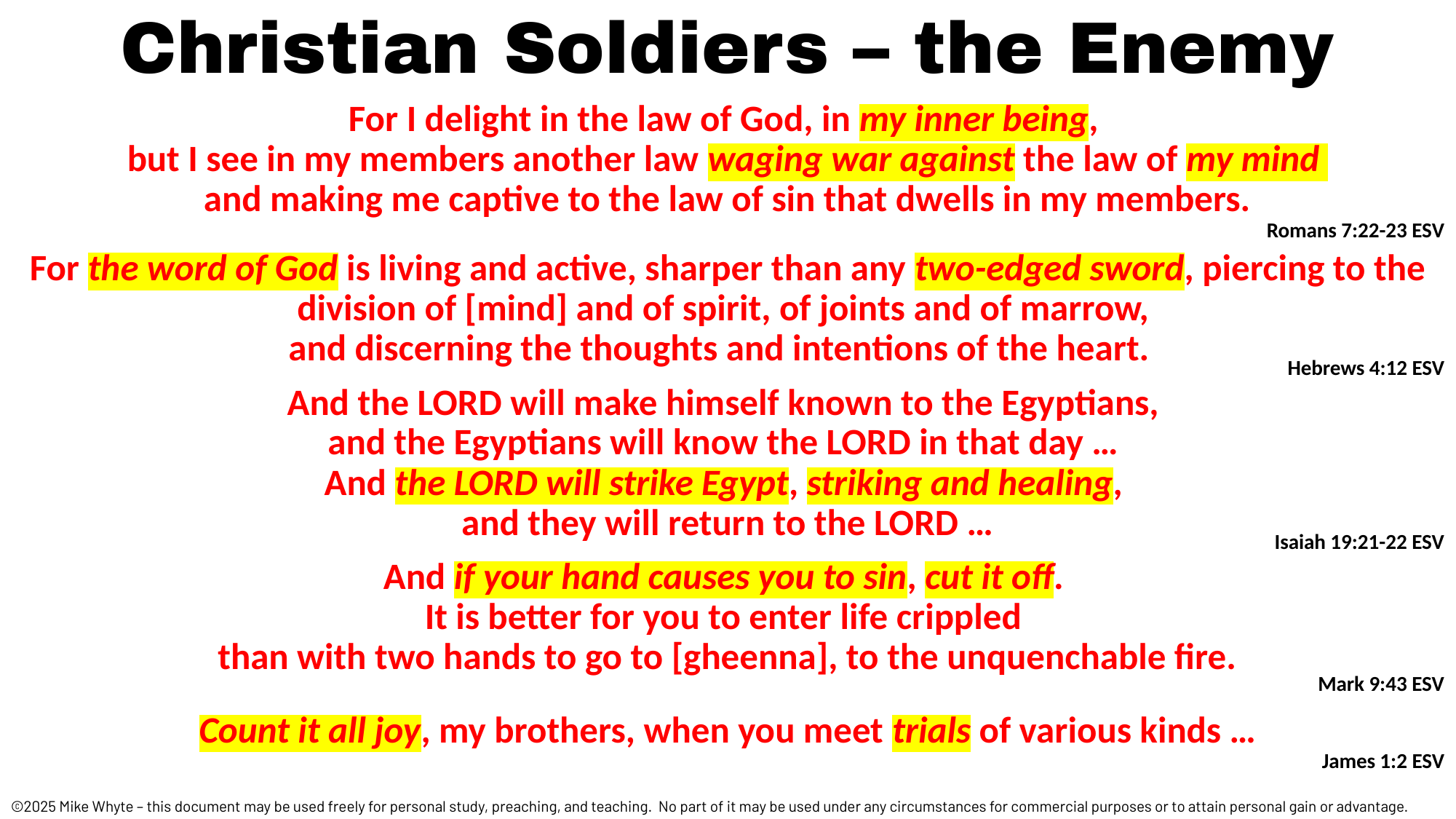

# Christian Soldiers – the Enemy
For I delight in the law of God, in my inner being,
but I see in my members another law waging war against the law of my mind
and making me captive to the law of sin that dwells in my members.
Romans 7:22-23 ESV
For the word of God is living and active, sharper than any two-edged sword, piercing to the division of [mind] and of spirit, of joints and of marrow,
and discerning the thoughts and intentions of the heart.
Hebrews 4:12 ESV
And the LORD will make himself known to the Egyptians,
and the Egyptians will know the LORD in that day …
And the LORD will strike Egypt, striking and healing,
and they will return to the LORD …
Isaiah 19:21-22 ESV
And if your hand causes you to sin, cut it off.
It is better for you to enter life crippled
than with two hands to go to [gheenna], to the unquenchable fire.
Mark 9:43 ESV
Count it all joy, my brothers, when you meet trials of various kinds …
James 1:2 ESV
©2025 Mike Whyte – this document may be used freely for personal study, preaching, and teaching.  No part of it may be used under any circumstances for commercial purposes or to attain personal gain or advantage.